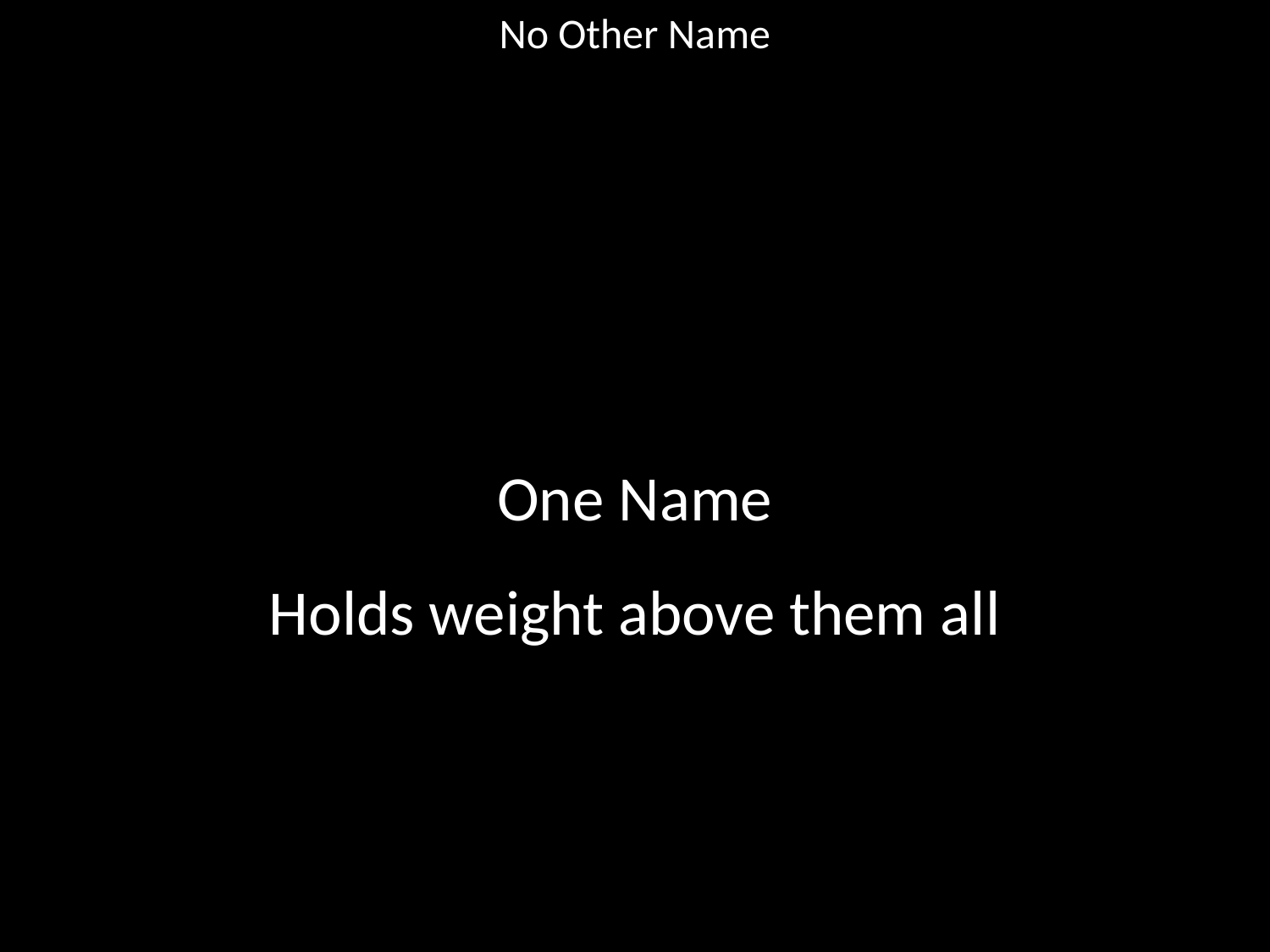

No Other Name
#
One Name
Holds weight above them all